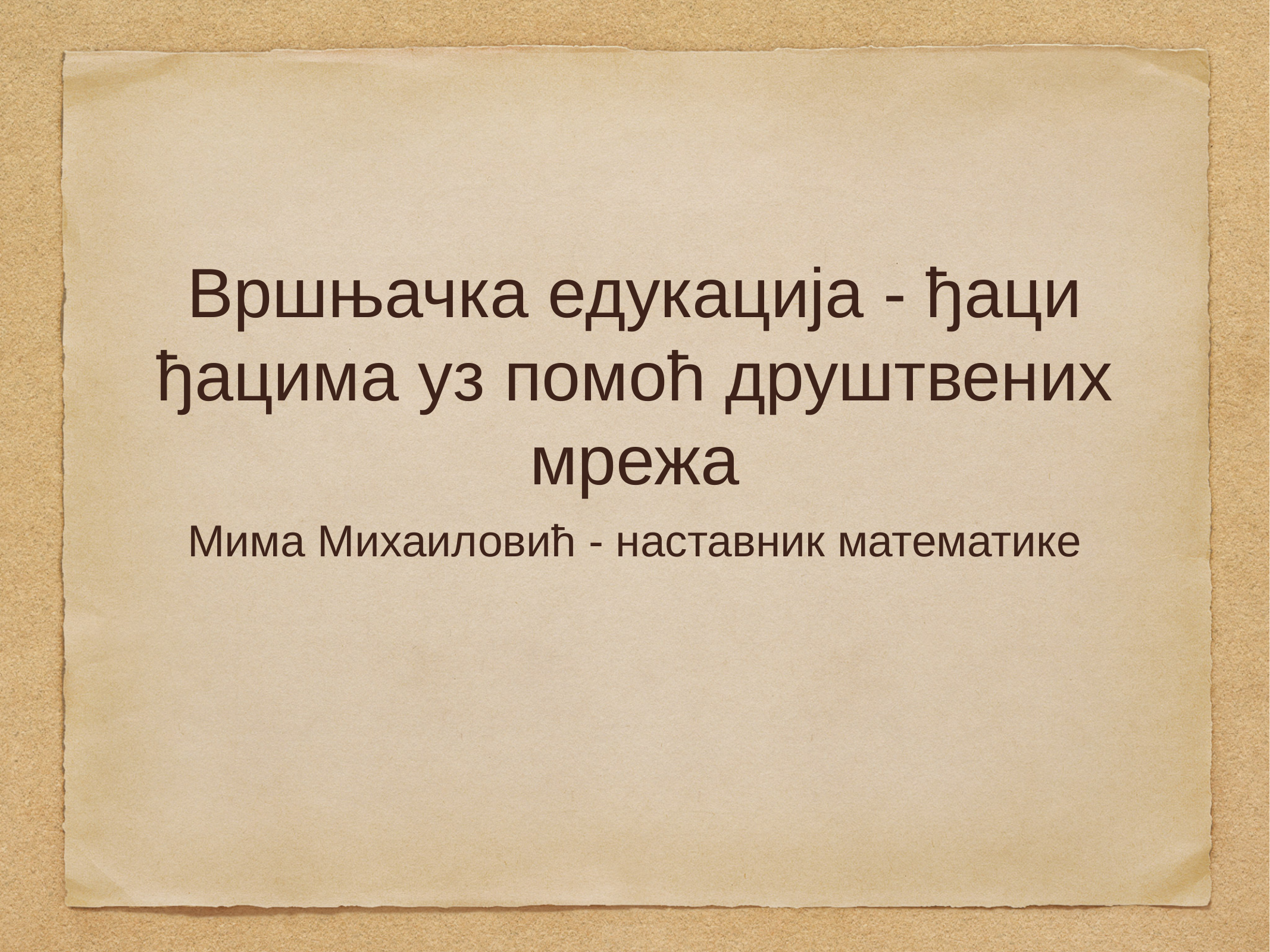

# Вршњачка едукација - ђаци ђацима уз помоћ друштвених мрежа
Мима Михаиловић - наставник математике